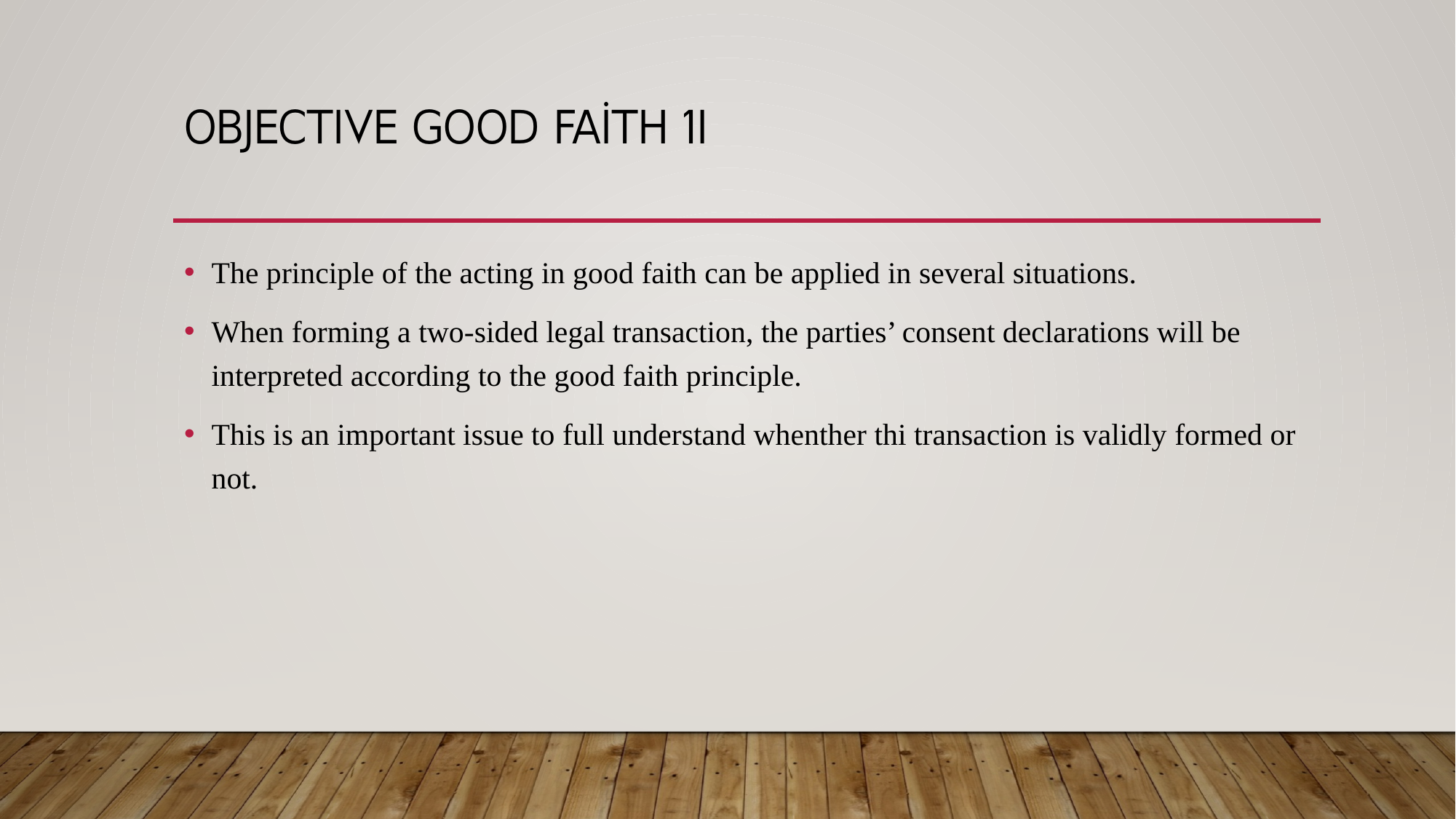

# Objectıve good faith 1I
The principle of the acting in good faith can be applied in several situations.
When forming a two-sided legal transaction, the parties’ consent declarations will be interpreted according to the good faith principle.
This is an important issue to full understand whenther thi transaction is validly formed or not.